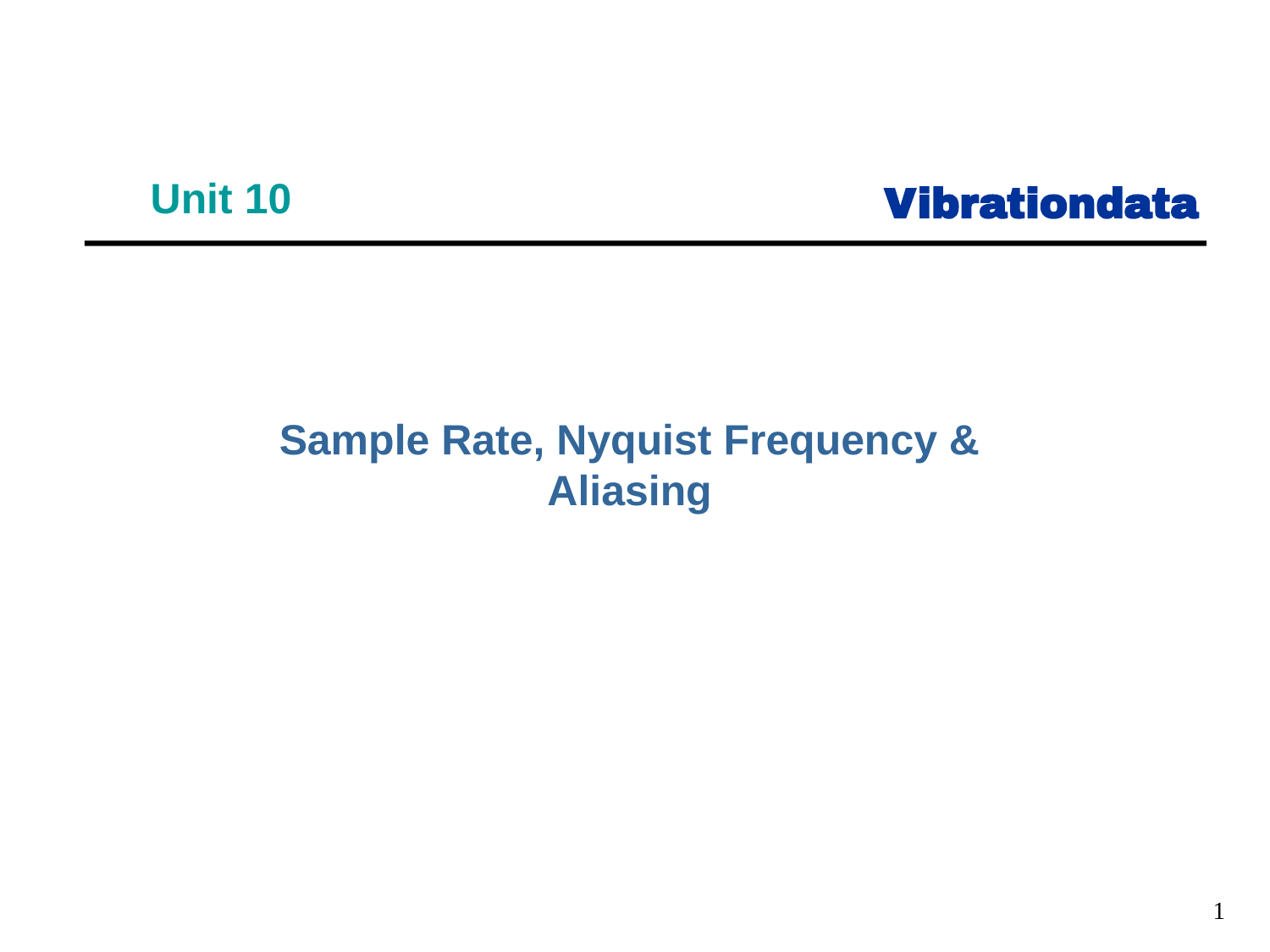

# Unit 10

Sample Rate, Nyquist Frequency & Aliasing

1